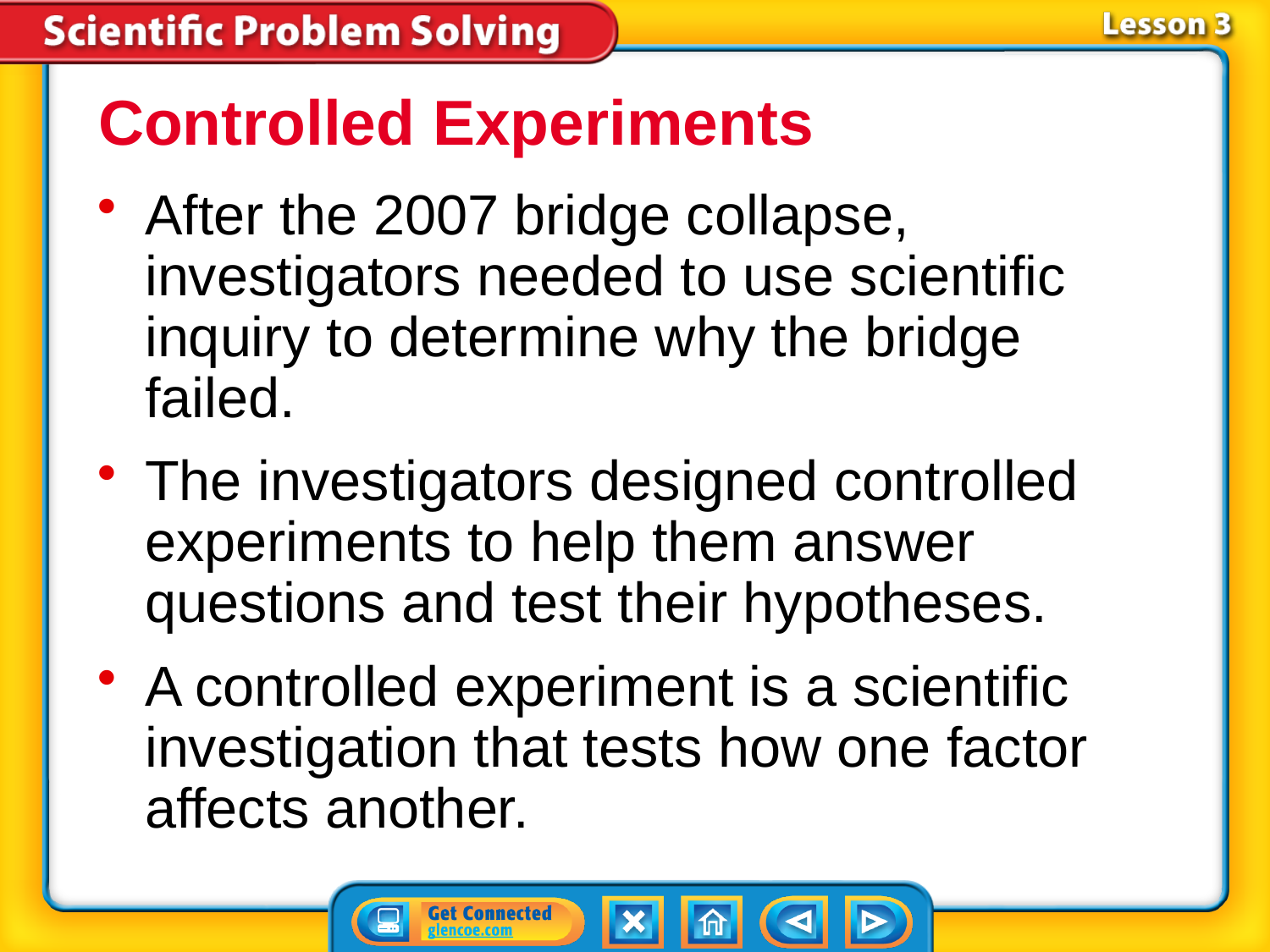

Controlled Experiments
After the 2007 bridge collapse, investigators needed to use scientific inquiry to determine why the bridge failed.
The investigators designed controlled experiments to help them answer questions and test their hypotheses.
A controlled experiment is a scientific investigation that tests how one factor affects another.
# Lesson 3-2